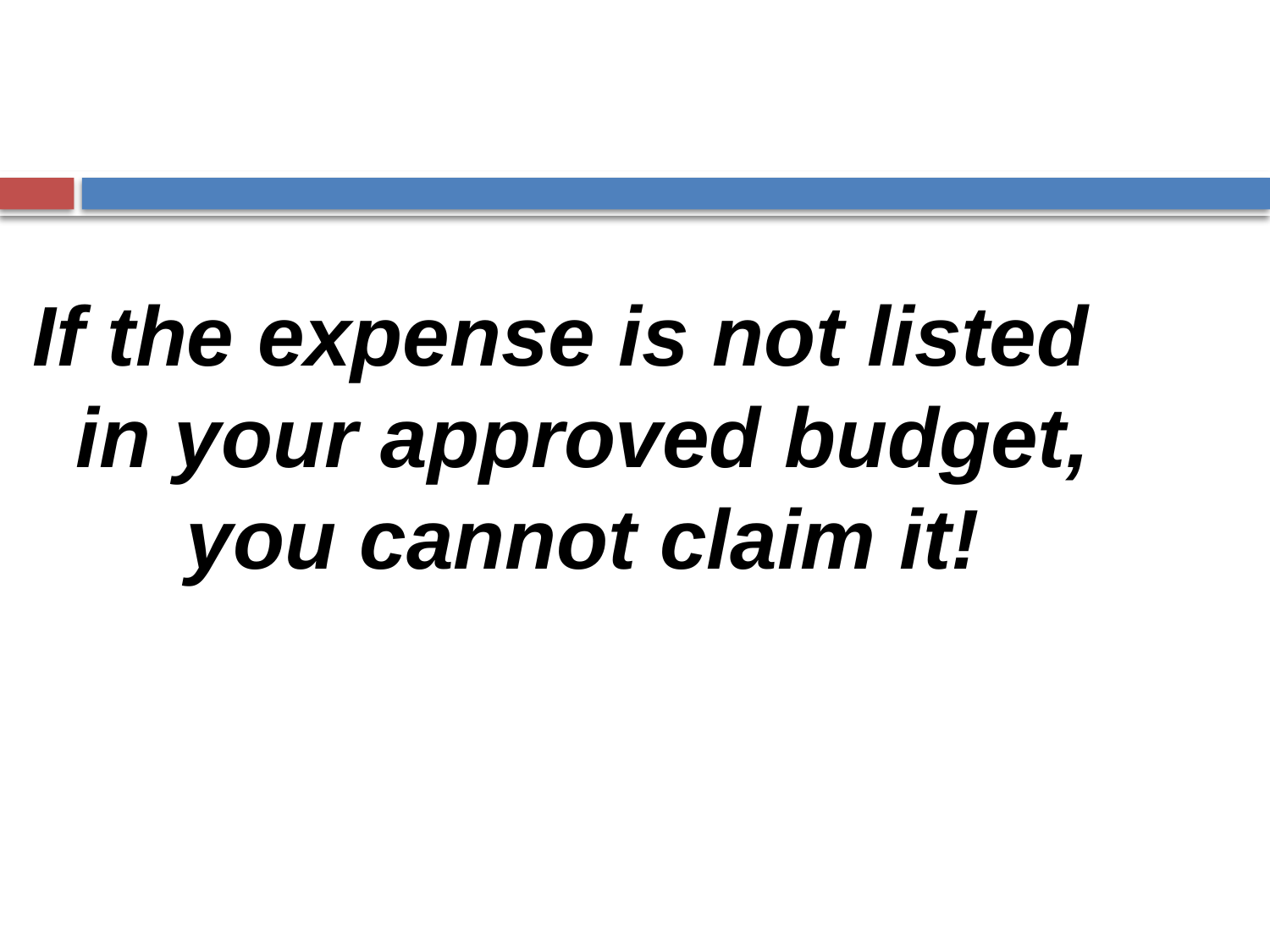

If the expense is not listed in your approved budget, you cannot claim it!